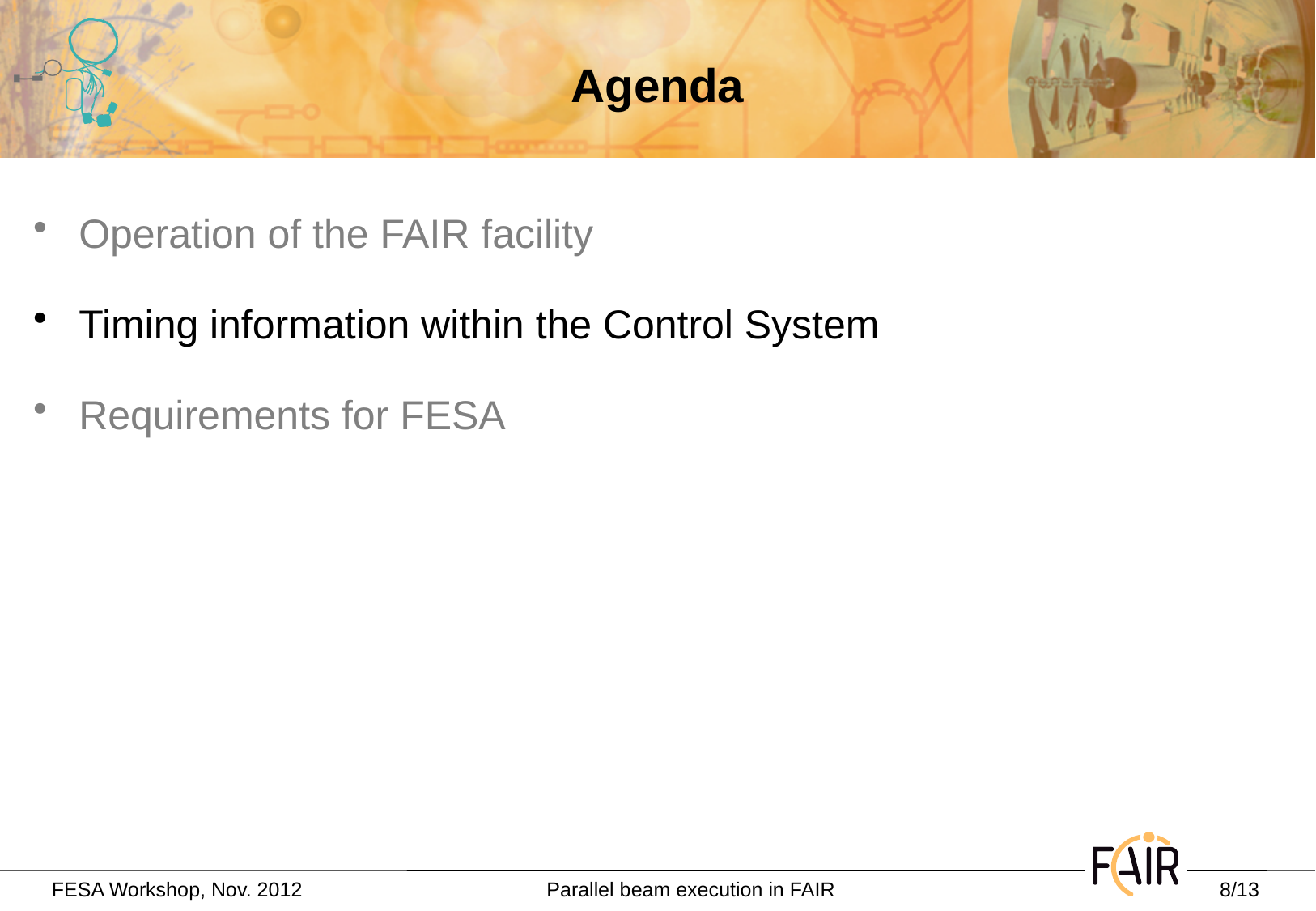

Agenda
Operation of the FAIR facility
Timing information within the Control System
Requirements for FESA